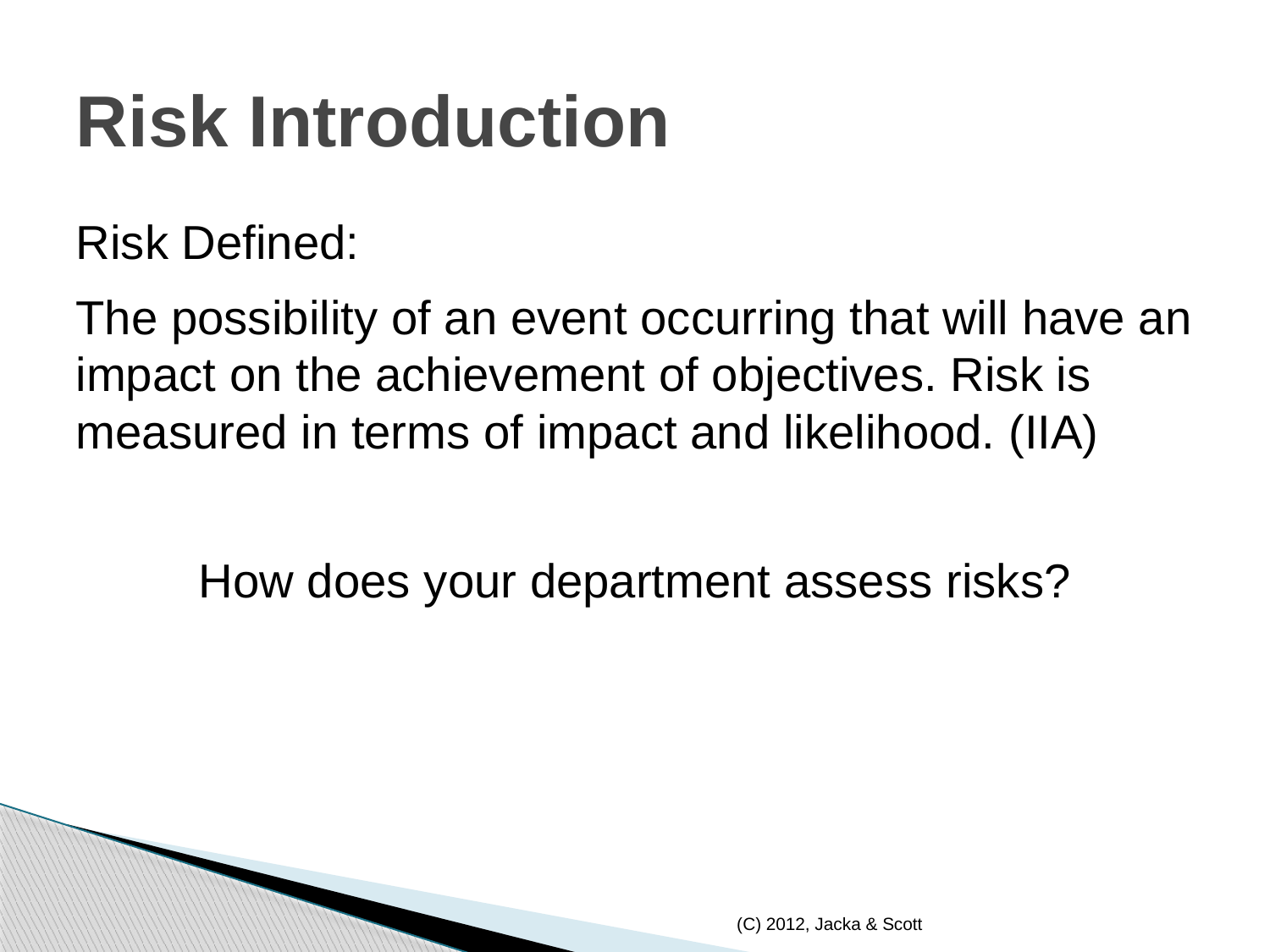

# Risk Introduction
Risk Defined:
The possibility of an event occurring that will have an impact on the achievement of objectives. Risk is measured in terms of impact and likelihood. (IIA)

How does your department assess risks?
(C) 2012, Jacka & Scott